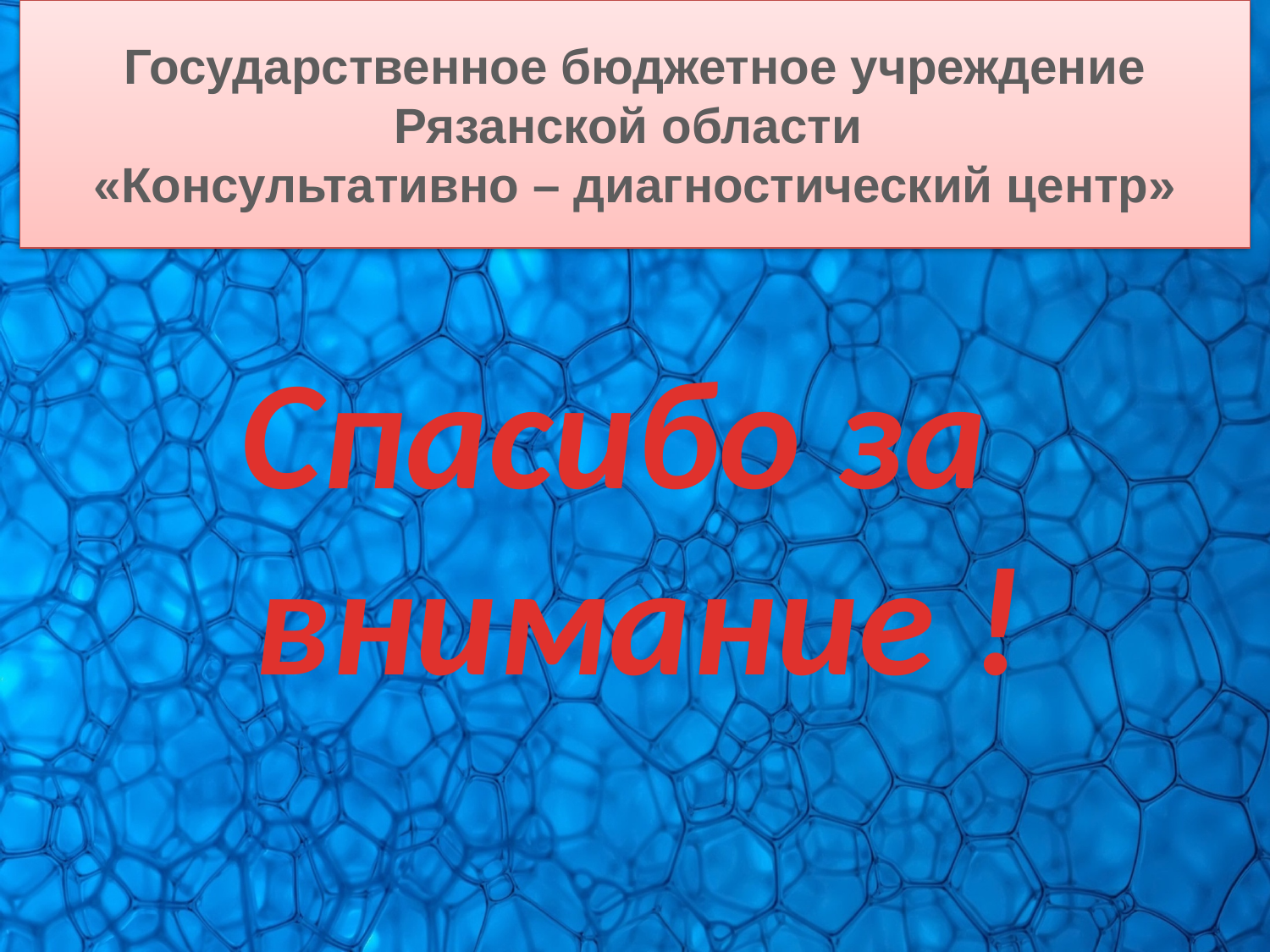

Государственное бюджетное учреждение Рязанской области
«Консультативно – диагностический центр»
#
Спасибо за внимание !